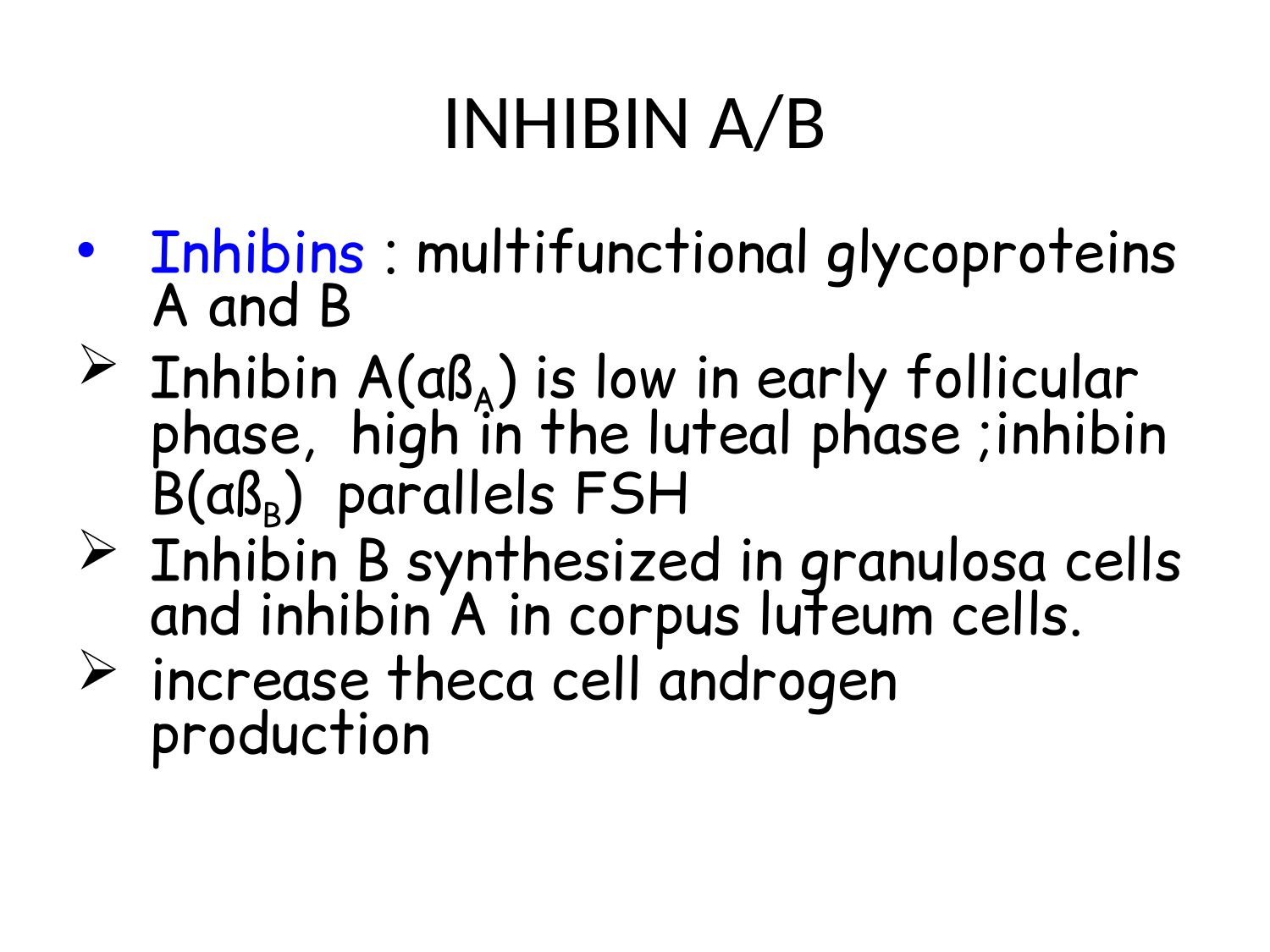

# INHIBIN A/B
Inhibins : multifunctional glycoproteins A and B
Inhibin A(αßA) is low in early follicular phase,  high in the luteal phase ;inhibin B(αßB)  parallels FSH
Inhibin B synthesized in granulosa cells and inhibin A in corpus luteum cells.
increase theca cell androgen production